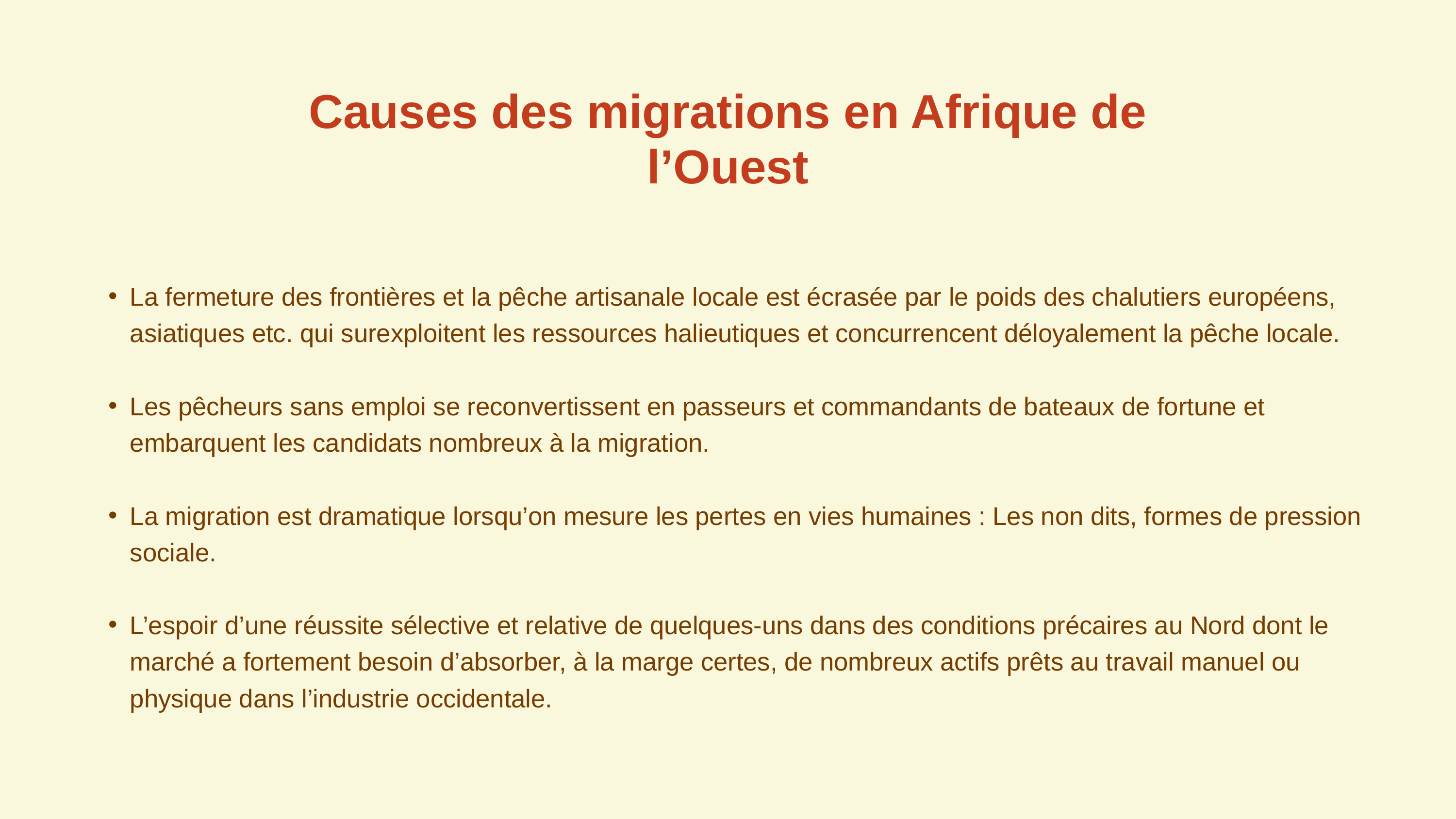

Causes des migrations en Afrique de l’Ouest
La fermeture des frontières et la pêche artisanale locale est écrasée par le poids des chalutiers européens, asiatiques etc. qui surexploitent les ressources halieutiques et concurrencent déloyalement la pêche locale.

Les pêcheurs sans emploi se reconvertissent en passeurs et commandants de bateaux de fortune et embarquent les candidats nombreux à la migration.

La migration est dramatique lorsqu’on mesure les pertes en vies humaines : Les non dits, formes de pression sociale.

L’espoir d’une réussite sélective et relative de quelques-uns dans des conditions précaires au Nord dont le marché a fortement besoin d’absorber, à la marge certes, de nombreux actifs prêts au travail manuel ou physique dans l’industrie occidentale.